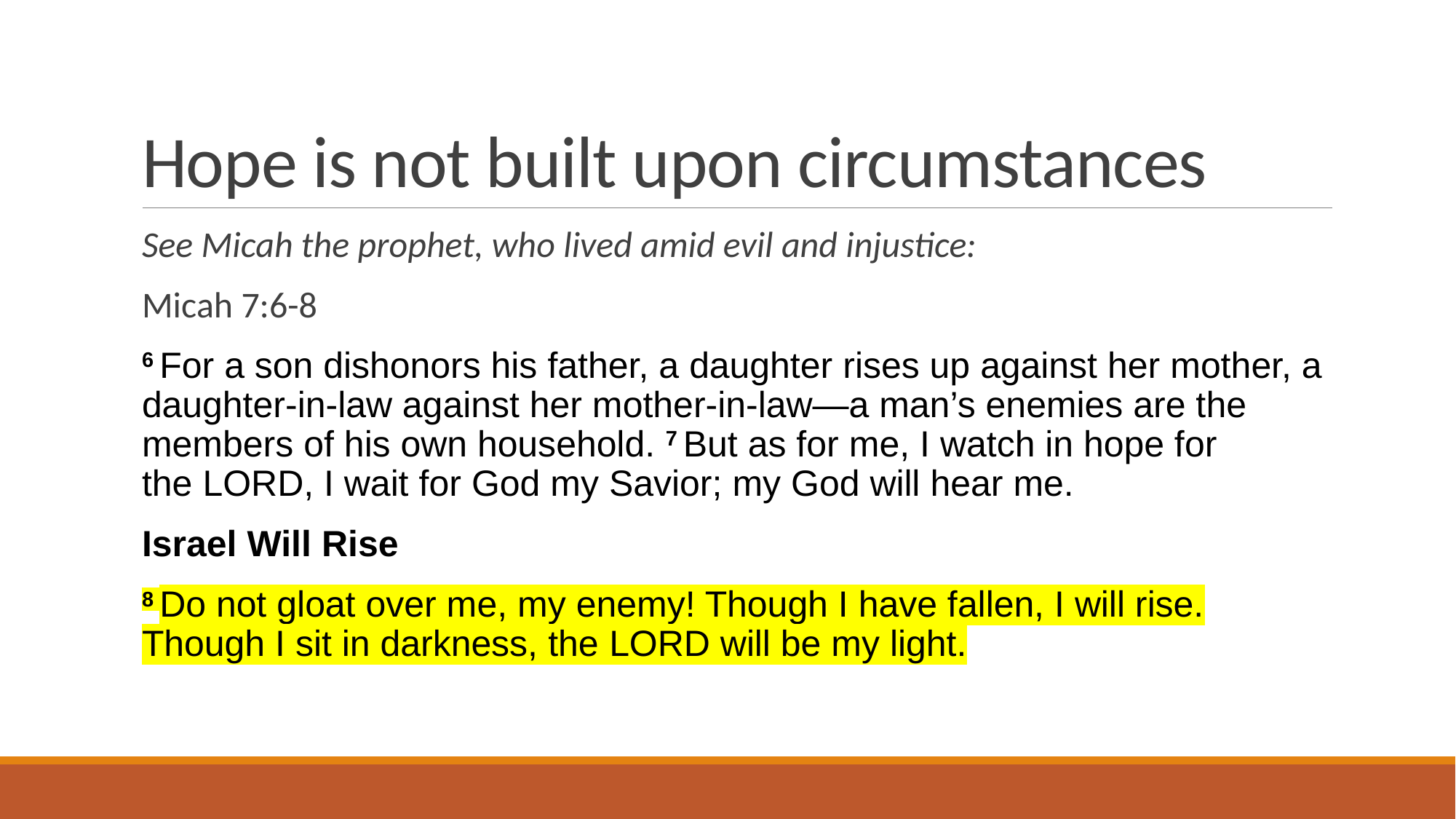

# Hope is not built upon circumstances
See Micah the prophet, who lived amid evil and injustice:
Micah 7:6-8
6 For a son dishonors his father, a daughter rises up against her mother, a daughter-in-law against her mother-in-law—a man’s enemies are the members of his own household. 7 But as for me, I watch in hope for the Lord, I wait for God my Savior; my God will hear me.
Israel Will Rise
8 Do not gloat over me, my enemy! Though I have fallen, I will rise. Though I sit in darkness, the Lord will be my light.